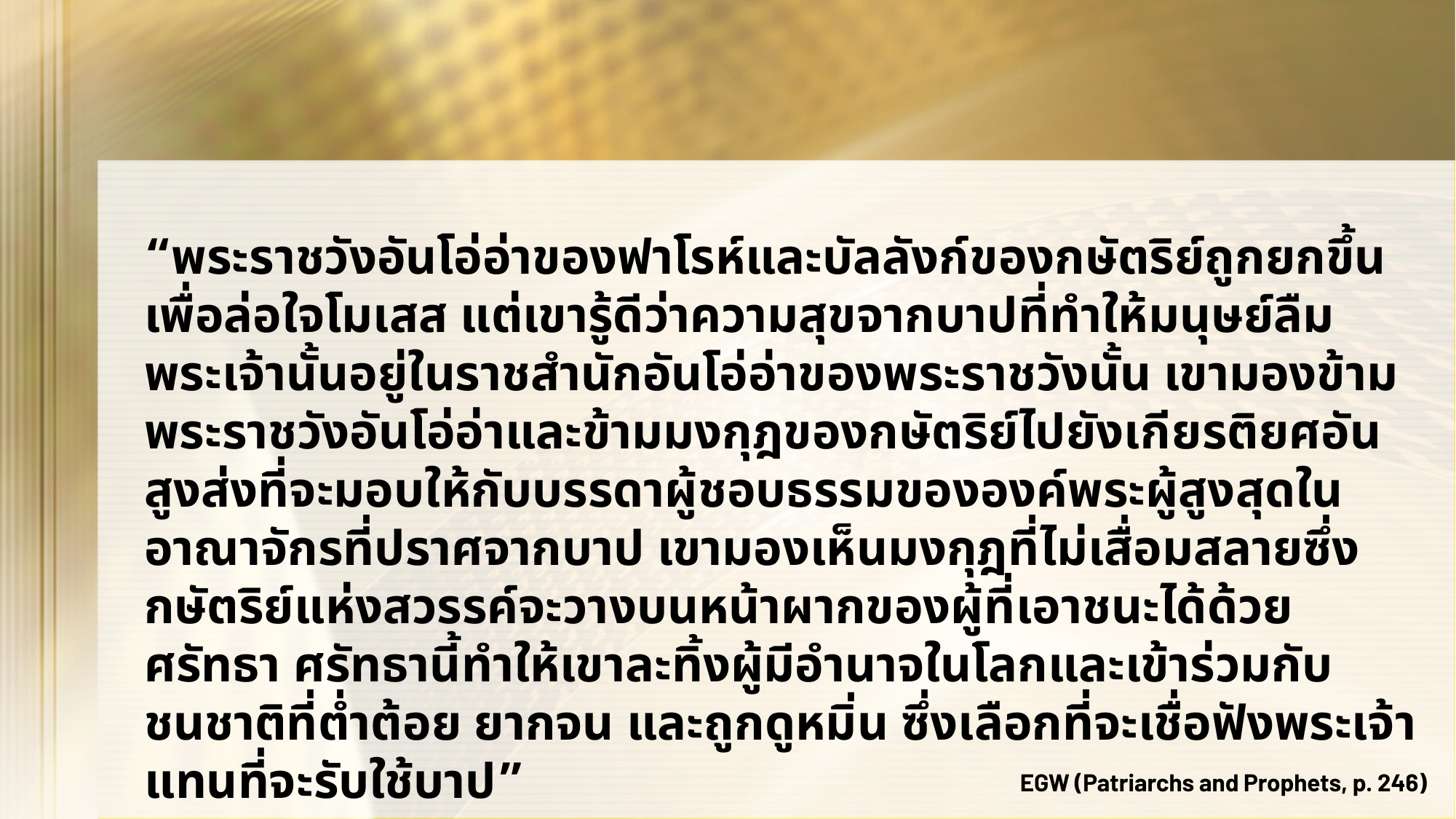

“พระราชวังอันโอ่อ่าของฟาโรห์และบัลลังก์ของกษัตริย์ถูกยกขึ้นเพื่อล่อใจโมเสส แต่เขารู้ดีว่าความสุขจากบาปที่ทำให้มนุษย์ลืมพระเจ้านั้นอยู่ในราชสำนักอันโอ่อ่าของพระราชวังนั้น เขามองข้ามพระราชวังอันโอ่อ่าและข้ามมงกุฎของกษัตริย์ไปยังเกียรติยศอันสูงส่งที่จะมอบให้กับบรรดาผู้ชอบธรรมขององค์พระผู้สูงสุดในอาณาจักรที่ปราศจากบาป เขามองเห็นมงกุฎที่ไม่เสื่อมสลายซึ่งกษัตริย์แห่งสวรรค์จะวางบนหน้าผากของผู้ที่เอาชนะได้ด้วยศรัทธา ศรัทธานี้ทำให้เขาละทิ้งผู้มีอำนาจในโลกและเข้าร่วมกับชนชาติที่ต่ำต้อย ยากจน และถูกดูหมิ่น ซึ่งเลือกที่จะเชื่อฟังพระเจ้าแทนที่จะรับใช้บาป”
EGW (Patriarchs and Prophets, p. 246)